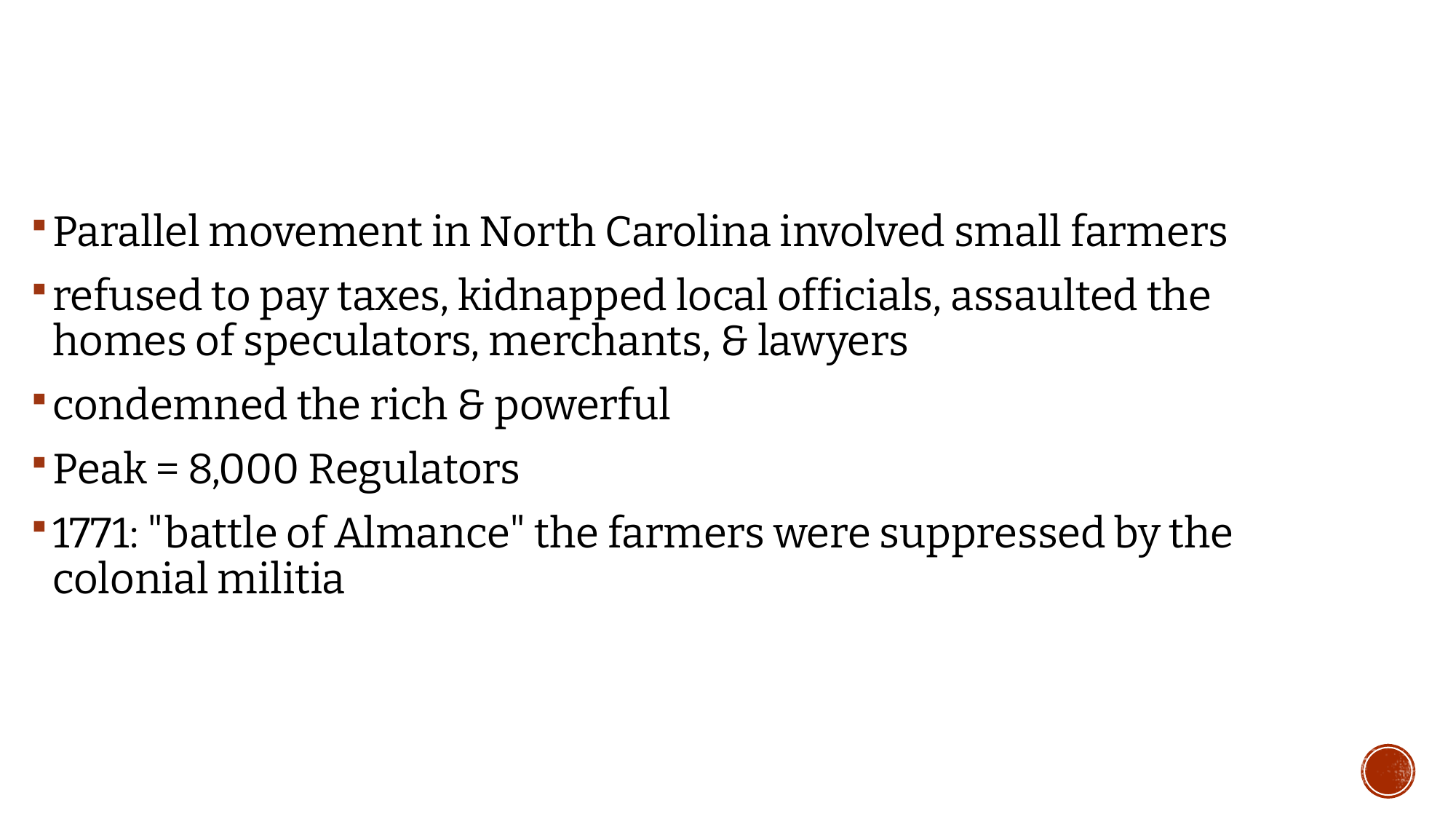

#
Parallel movement in North Carolina involved small farmers
refused to pay taxes, kidnapped local officials, assaulted the homes of speculators, merchants, & lawyers
condemned the rich & powerful
Peak = 8,000 Regulators
1771: "battle of Almance" the farmers were suppressed by the colonial militia